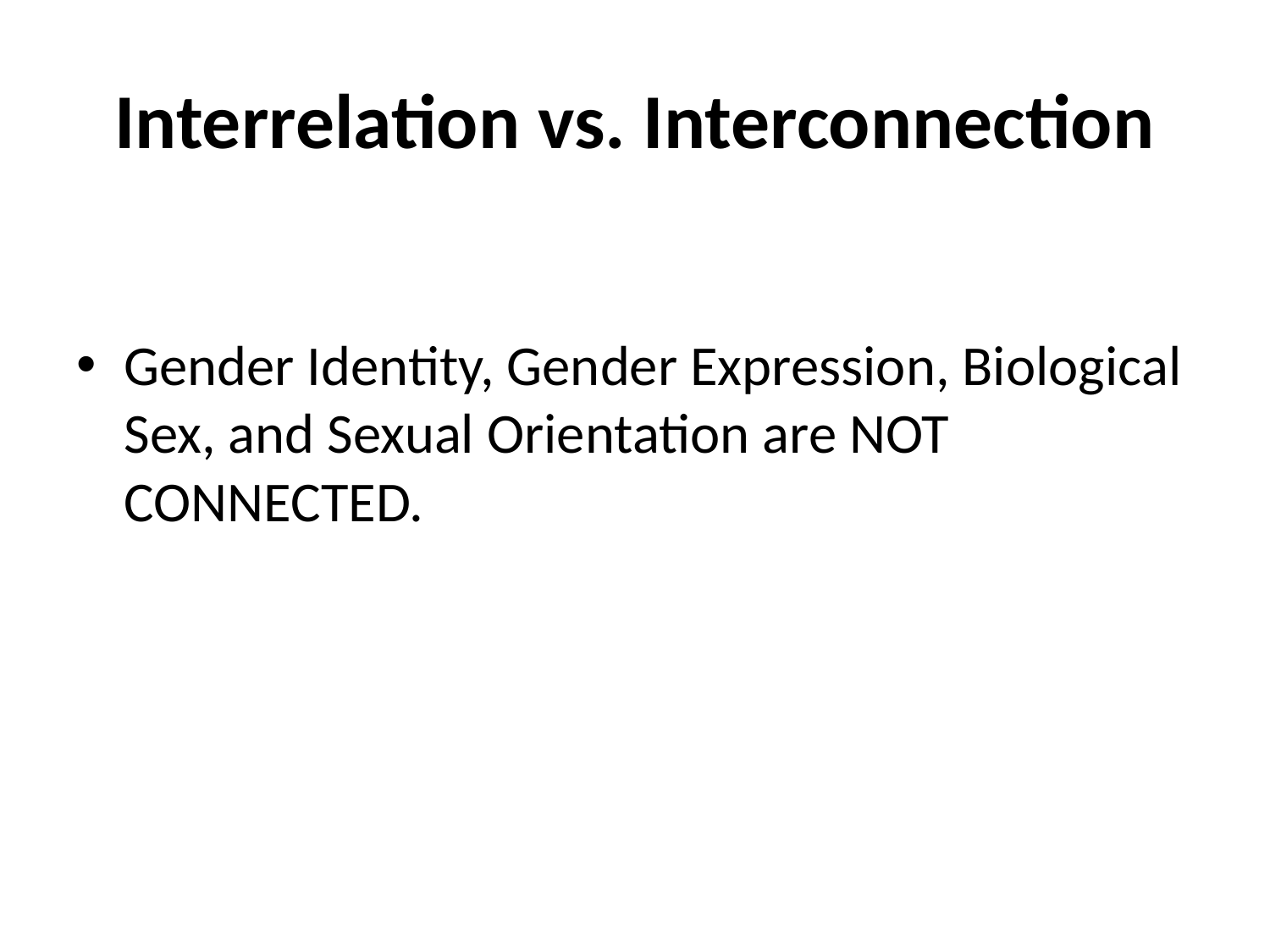

# Interrelation vs. Interconnection
Gender Identity, Gender Expression, Biological Sex, and Sexual Orientation are NOT CONNECTED.